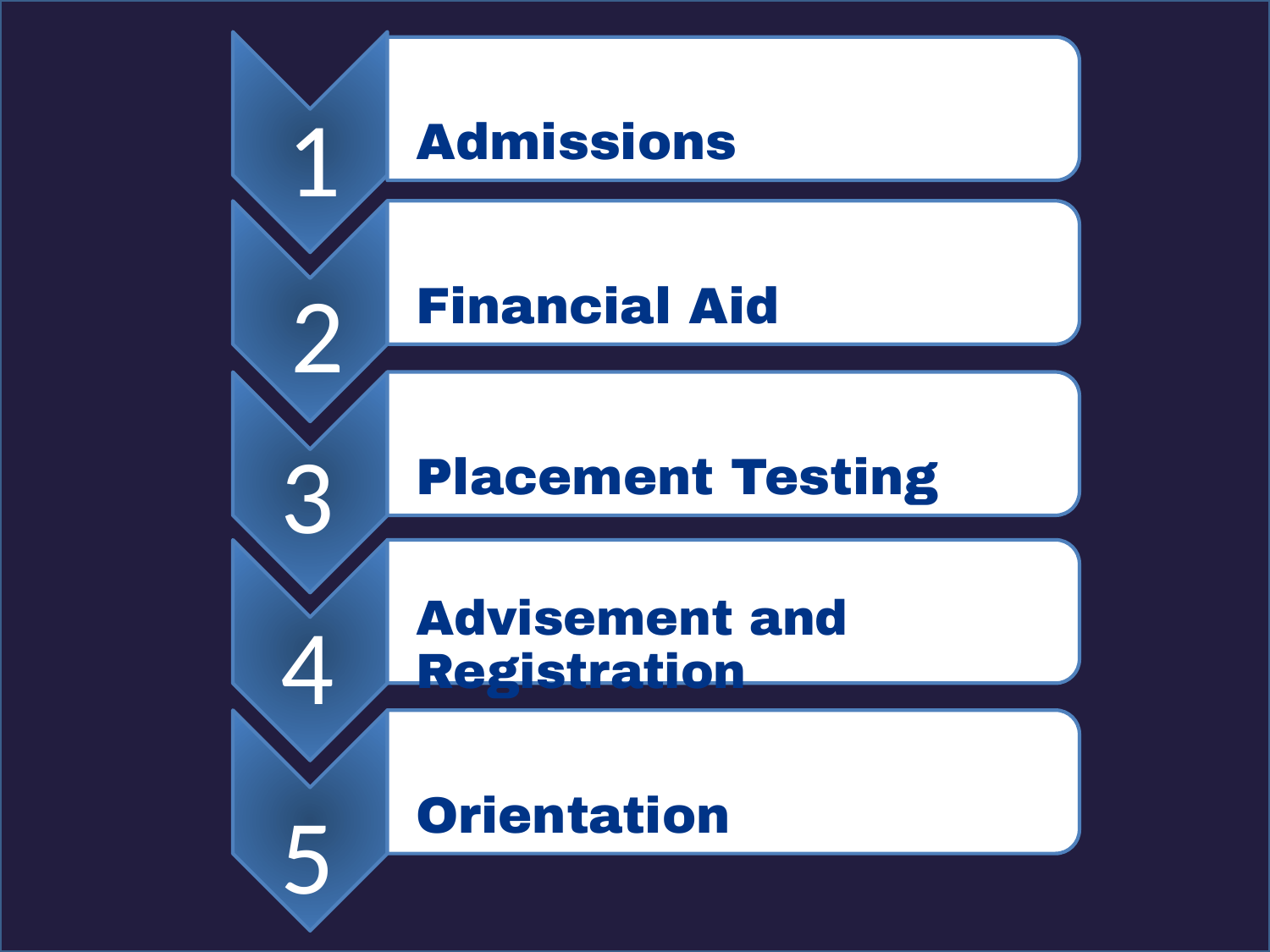

Admissions

Financial Aid

Placement Testing

Advisement and Registration

Orientation
#
1

2
3
4
5
17